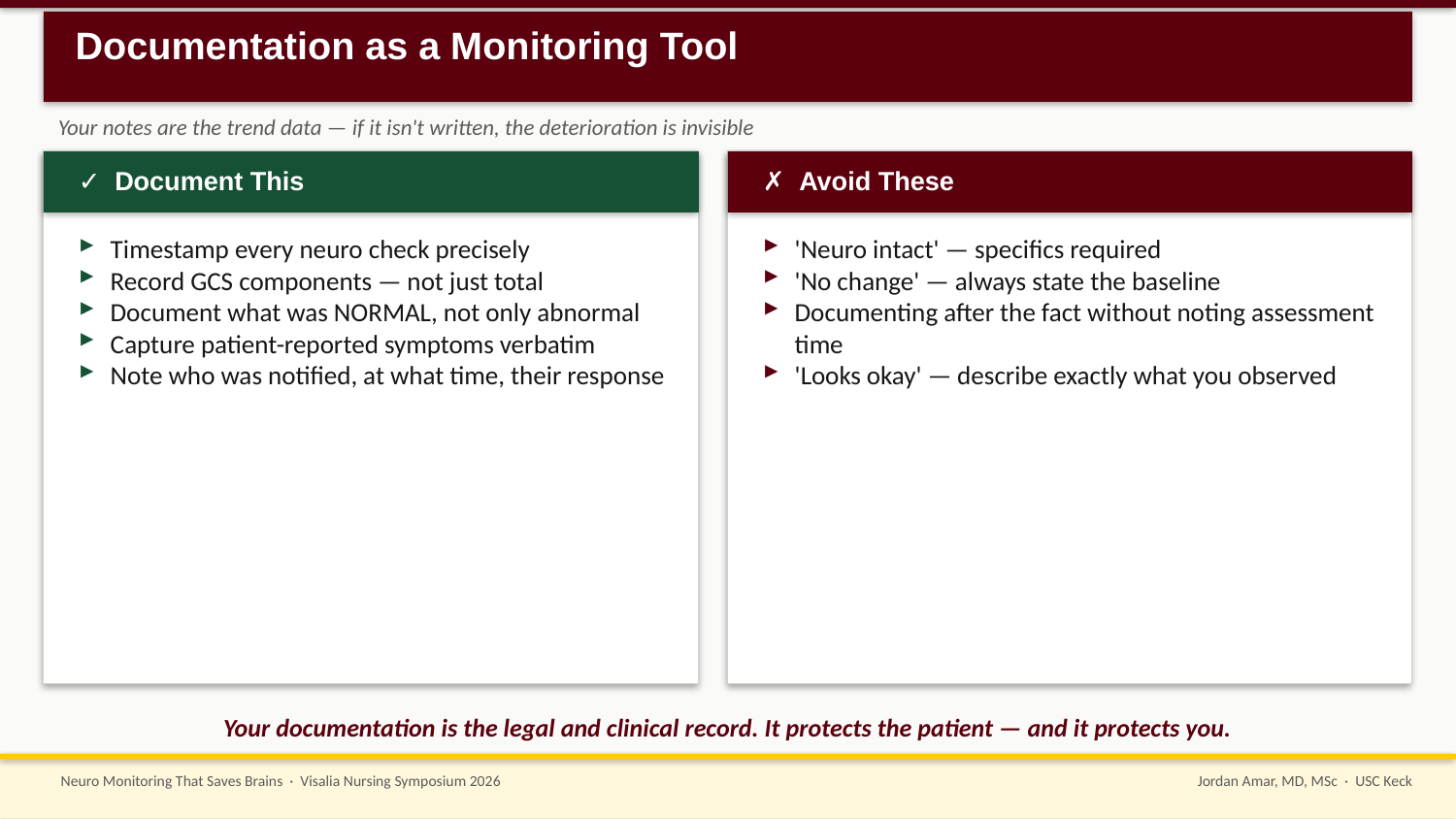

Documentation as a Monitoring Tool
Your notes are the trend data — if it isn't written, the deterioration is invisible

✓  Document This
✗  Avoid These
Timestamp every neuro check precisely
Record GCS components — not just total
Document what was NORMAL, not only abnormal
Capture patient-reported symptoms verbatim
Note who was notified, at what time, their response
'Neuro intact' — specifics required
'No change' — always state the baseline
Documenting after the fact without noting assessment time
'Looks okay' — describe exactly what you observed
Your documentation is the legal and clinical record. It protects the patient — and it protects you.

Neuro Monitoring That Saves Brains  ·  Visalia Nursing Symposium 2026
Jordan Amar, MD, MSc  ·  USC Keck